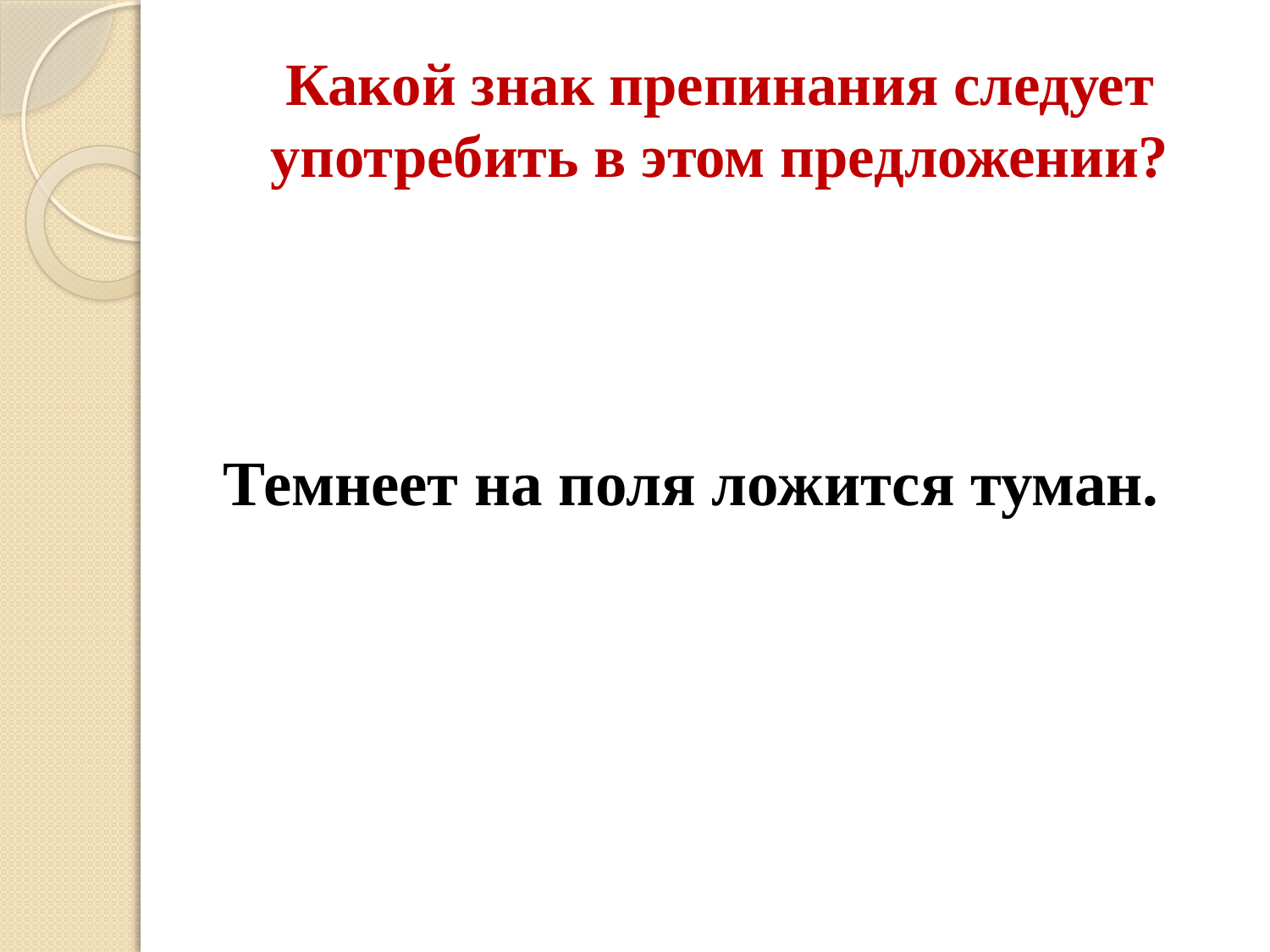

# Какой знак препинания следует употребить в этом предложении?

Темнеет на поля ложится туман.